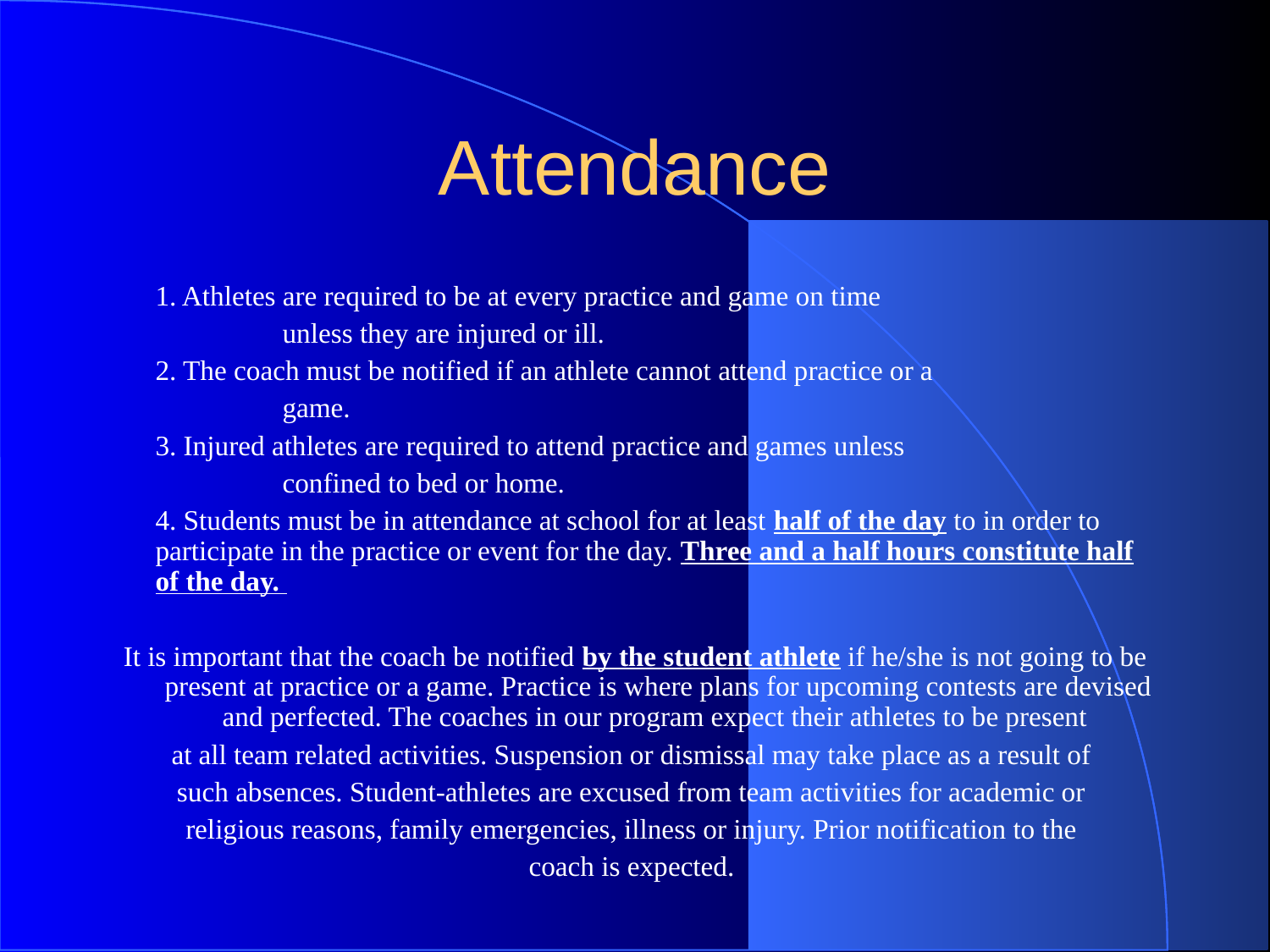

# Attendance
	1. Athletes are required to be at every practice and game on time
		unless they are injured or ill.
	2. The coach must be notified if an athlete cannot attend practice or a
		game.
	3. Injured athletes are required to attend practice and games unless
		confined to bed or home.
	4. Students must be in attendance at school for at least half of the day to in order to participate in the practice or event for the day. Three and a half hours constitute half of the day.

It is important that the coach be notified by the student athlete if he/she is not going to be present at practice or a game. Practice is where plans for upcoming contests are devised and perfected. The coaches in our program expect their athletes to be present
at all team related activities. Suspension or dismissal may take place as a result of
such absences. Student-athletes are excused from team activities for academic or
religious reasons, family emergencies, illness or injury. Prior notification to the
coach is expected.